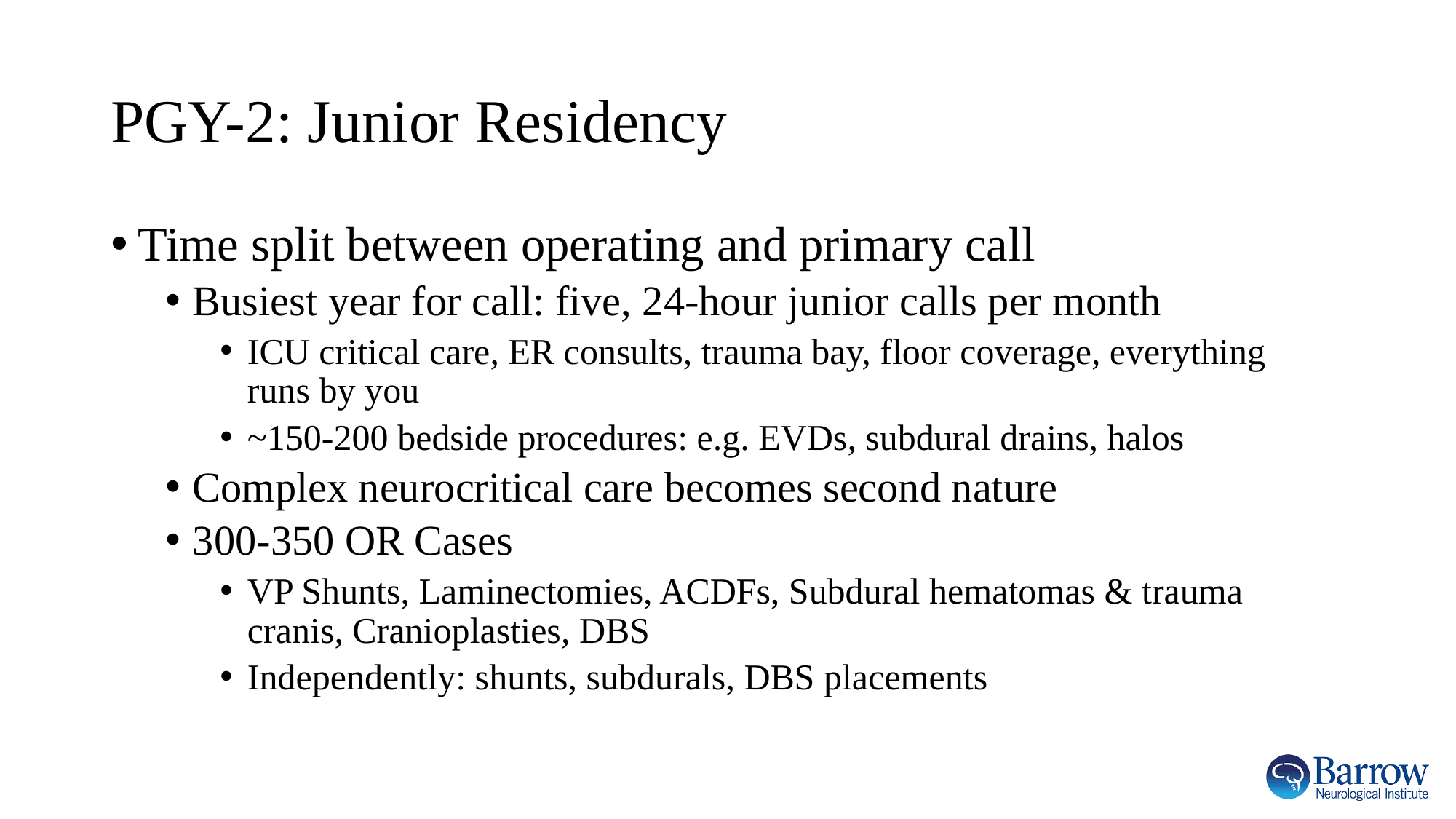

# PGY-2: Junior Residency
Time split between operating and primary call
Busiest year for call: five, 24-hour junior calls per month
ICU critical care, ER consults, trauma bay, floor coverage, everything runs by you
~150-200 bedside procedures: e.g. EVDs, subdural drains, halos
Complex neurocritical care becomes second nature
300-350 OR Cases
VP Shunts, Laminectomies, ACDFs, Subdural hematomas & trauma cranis, Cranioplasties, DBS
Independently: shunts, subdurals, DBS placements